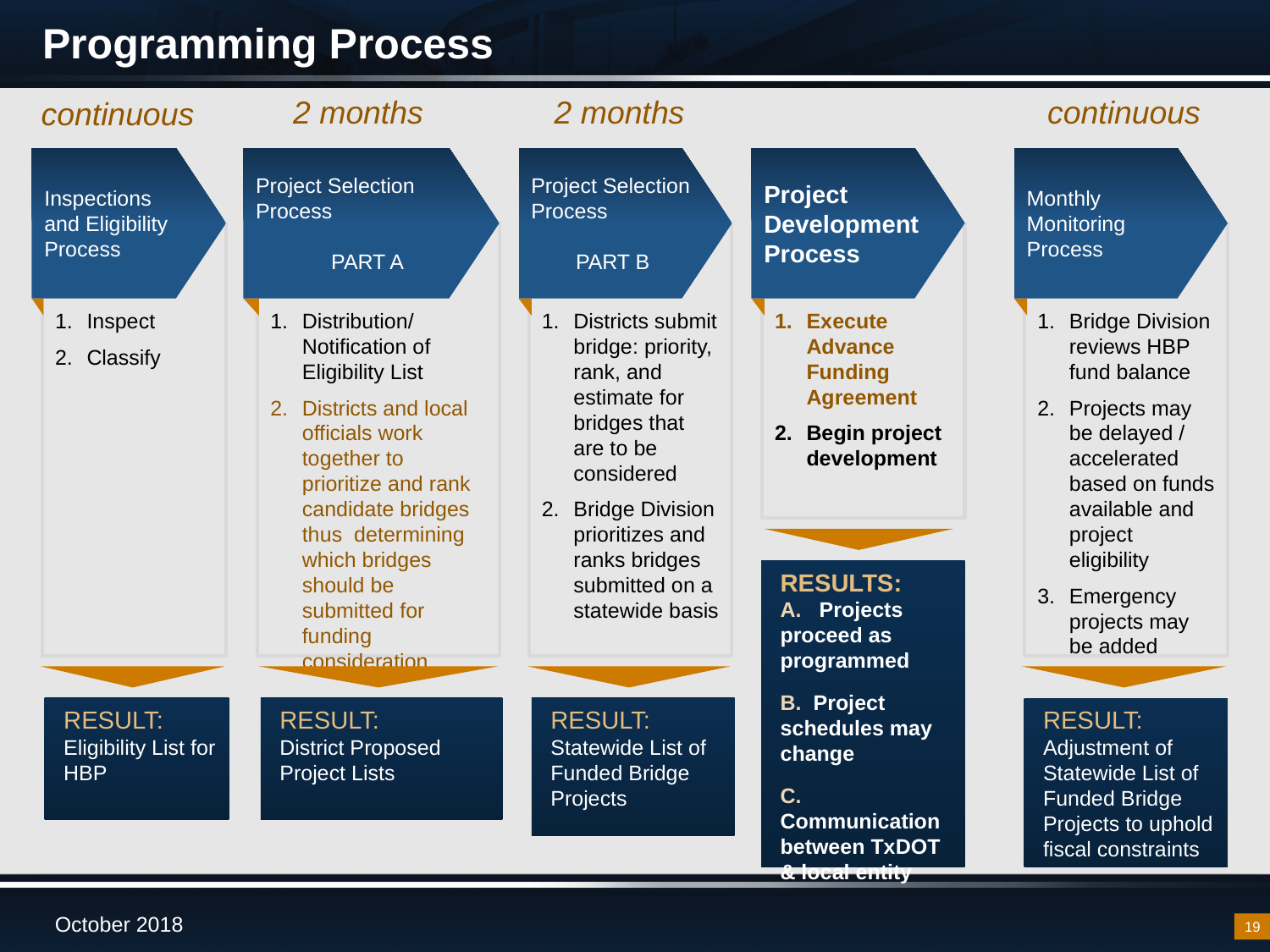

# Programming Process
2 months
2 months
continuous
continuous
Inspections and Eligibility Process

Project Selection Process

   PART A

Project Selection Process

PART B

Project Development Process

Monthly Monitoring Process

Inspect
Classify

Execute Advance Funding Agreement
Begin project development

Bridge Division reviews HBP fund balance
Projects may be delayed / accelerated based on funds available and project eligibility
Emergency projects may be added

Districts submit bridge: priority, rank, and estimate for bridges that are to be considered
Bridge Division prioritizes and ranks bridges submitted on a statewide basis

Distribution/ Notification of  Eligibility List
Districts and local officials work together to prioritize and rank candidate bridges  thus  determining which bridges should be submitted for  funding consideration

RESULTS:
A.   Projects proceed as programmed

B.  Project schedules may change

C.  Communication between TxDOT & local entity

RESULT:
Eligibility List for HBP

RESULT:
District Proposed Project Lists

RESULT:
Statewide List of Funded Bridge Projects

RESULT:
Adjustment of Statewide List of Funded Bridge Projects to uphold fiscal constraints

19